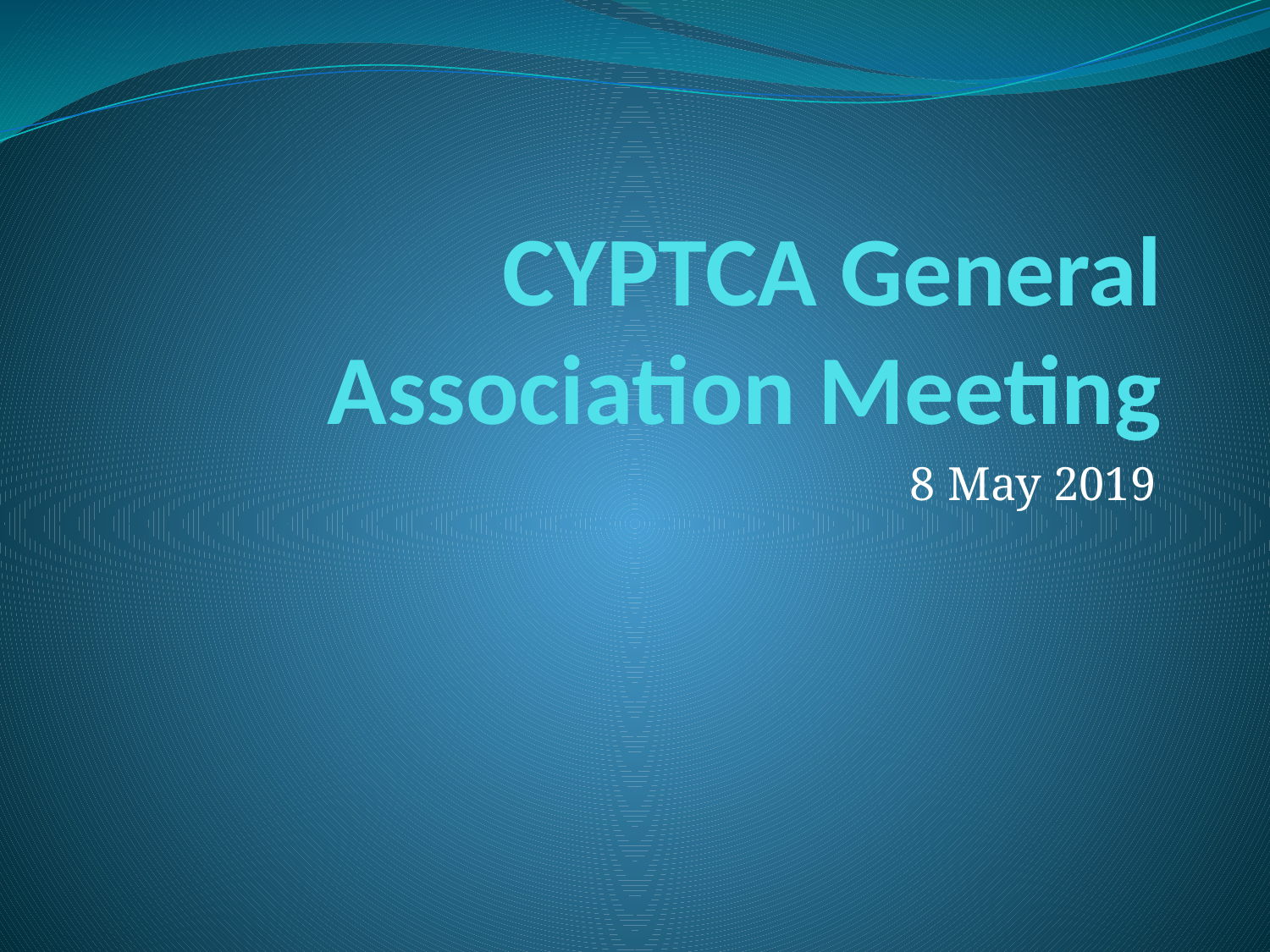

# CYPTCA General Association Meeting
8 May 2019